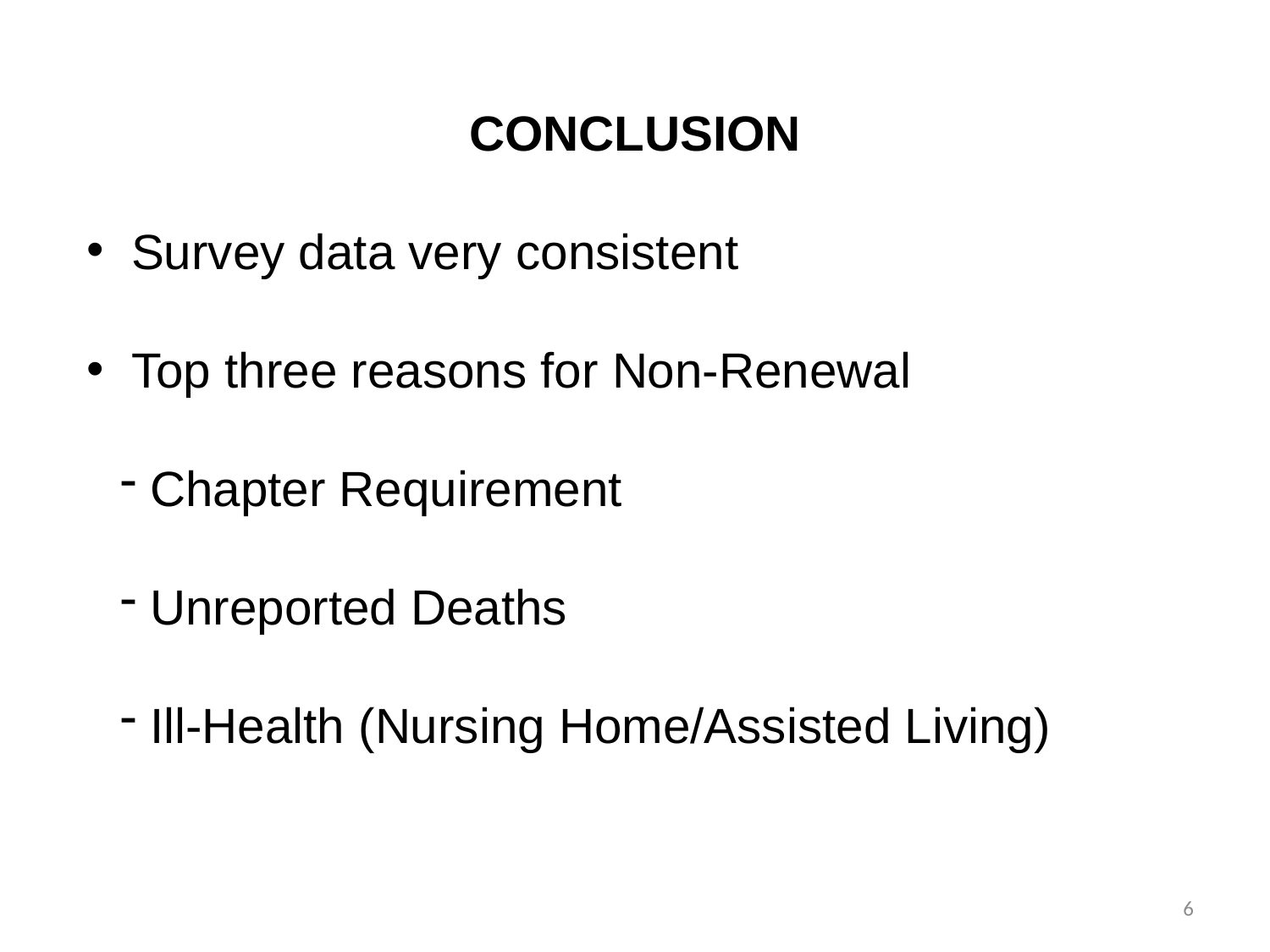

CONCLUSION

  Survey data very consistent

  Top three reasons for Non-Renewal

Chapter Requirement

Unreported Deaths

Ill-Health (Nursing Home/Assisted Living)
6